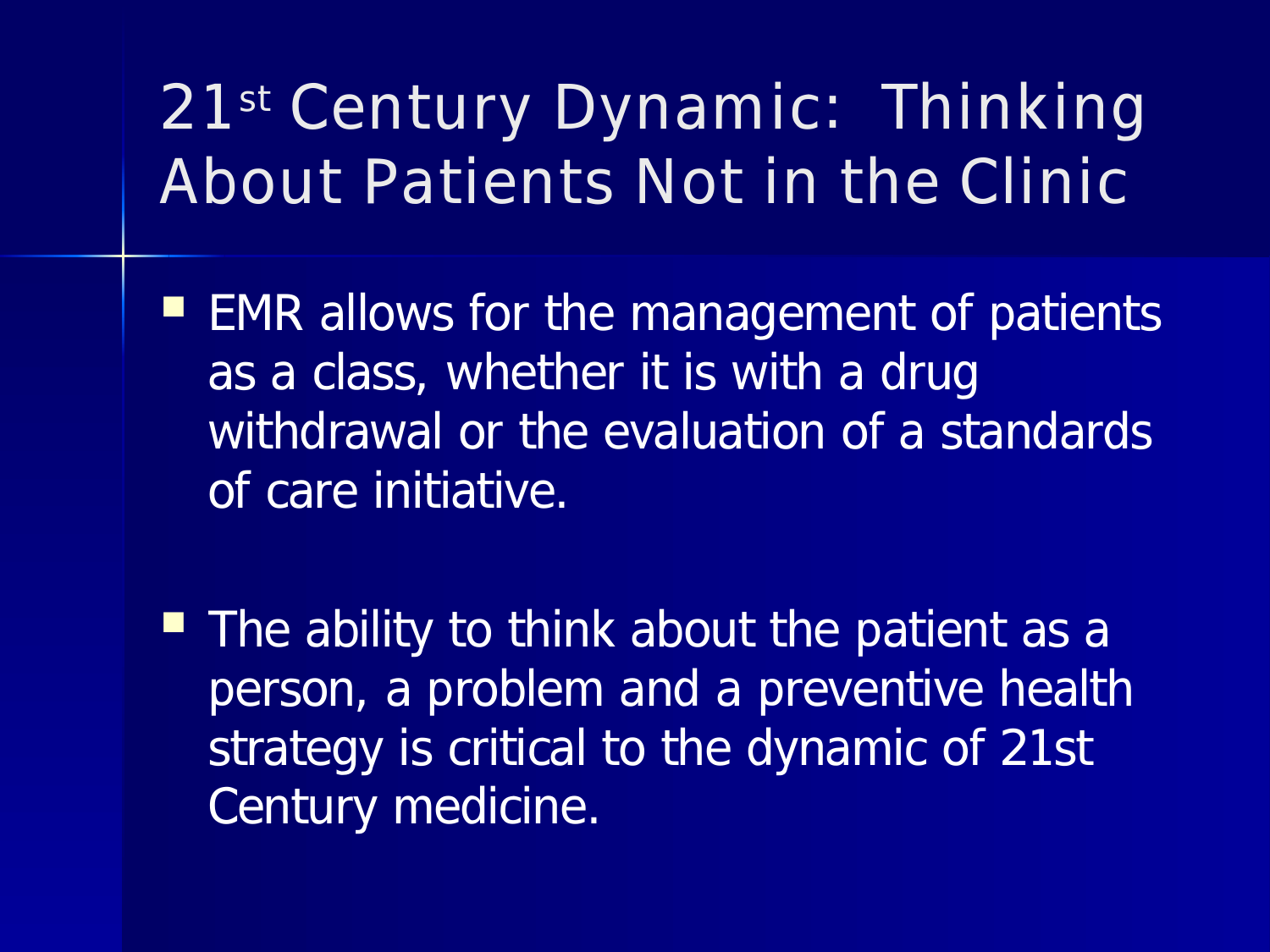

# 21st Century Dynamic:  Thinking About Patients Not in the Clinic
EMR allows for the management of patients as a class, whether it is with a drug withdrawal or the evaluation of a standards of care initiative.

The ability to think about the patient as a person, a problem and a preventive health strategy is critical to the dynamic of 21st Century medicine.